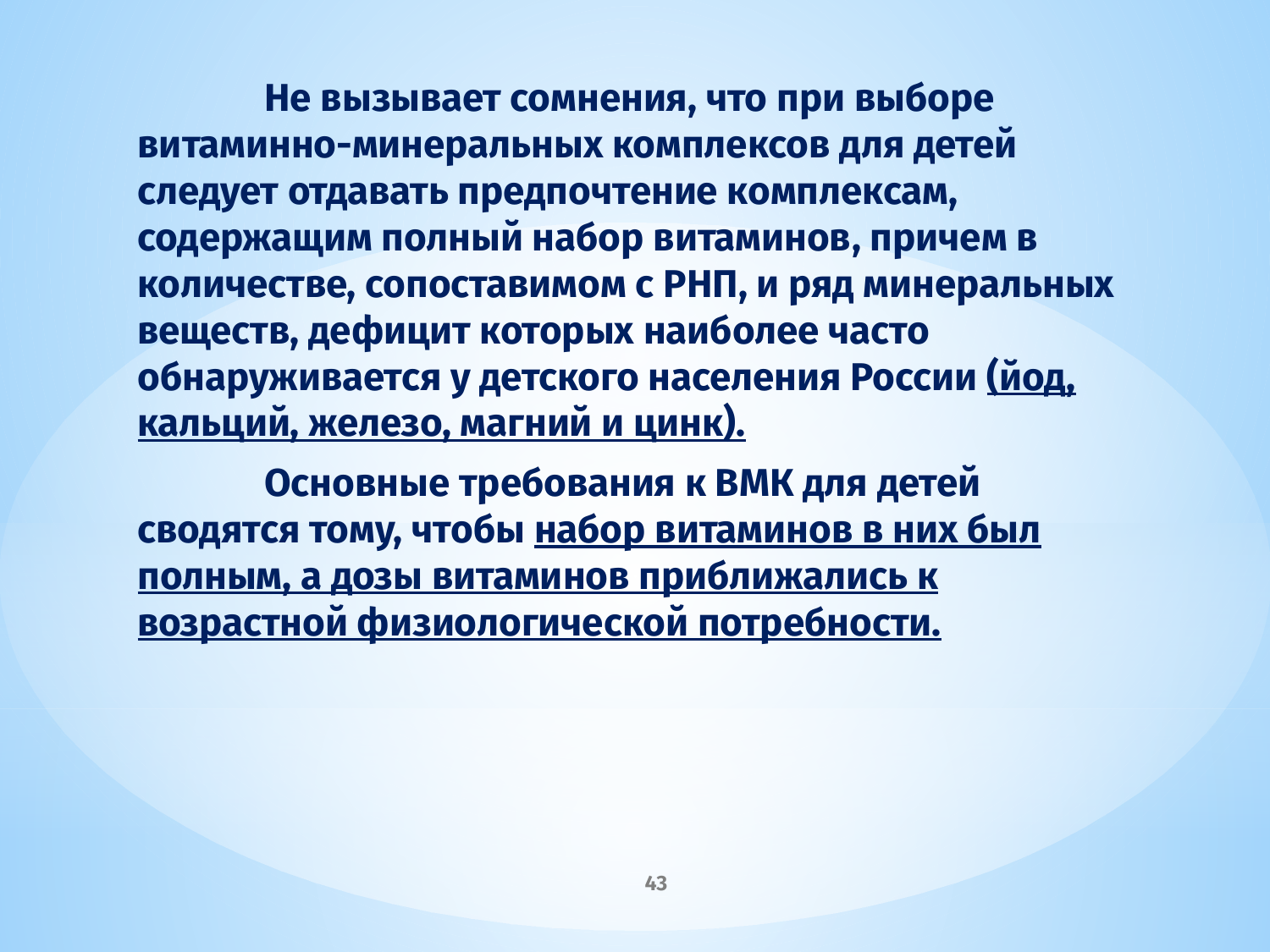

Не вызывает сомнения, что при выборе витаминно-минеральных комплексов для детей следует отдавать предпочтение комплексам, содержащим полный набор витаминов, причем в количестве, сопоставимом с РНП, и ряд минеральных веществ, дефицит которых наиболее часто обнаруживается у детского населения России (йод, кальций, железо, магний и цинк).
	Основные требования к ВМК для детей сводятся тому, чтобы набор витаминов в них был полным, а дозы витаминов приближались к возрастной физиологической потребности.

43